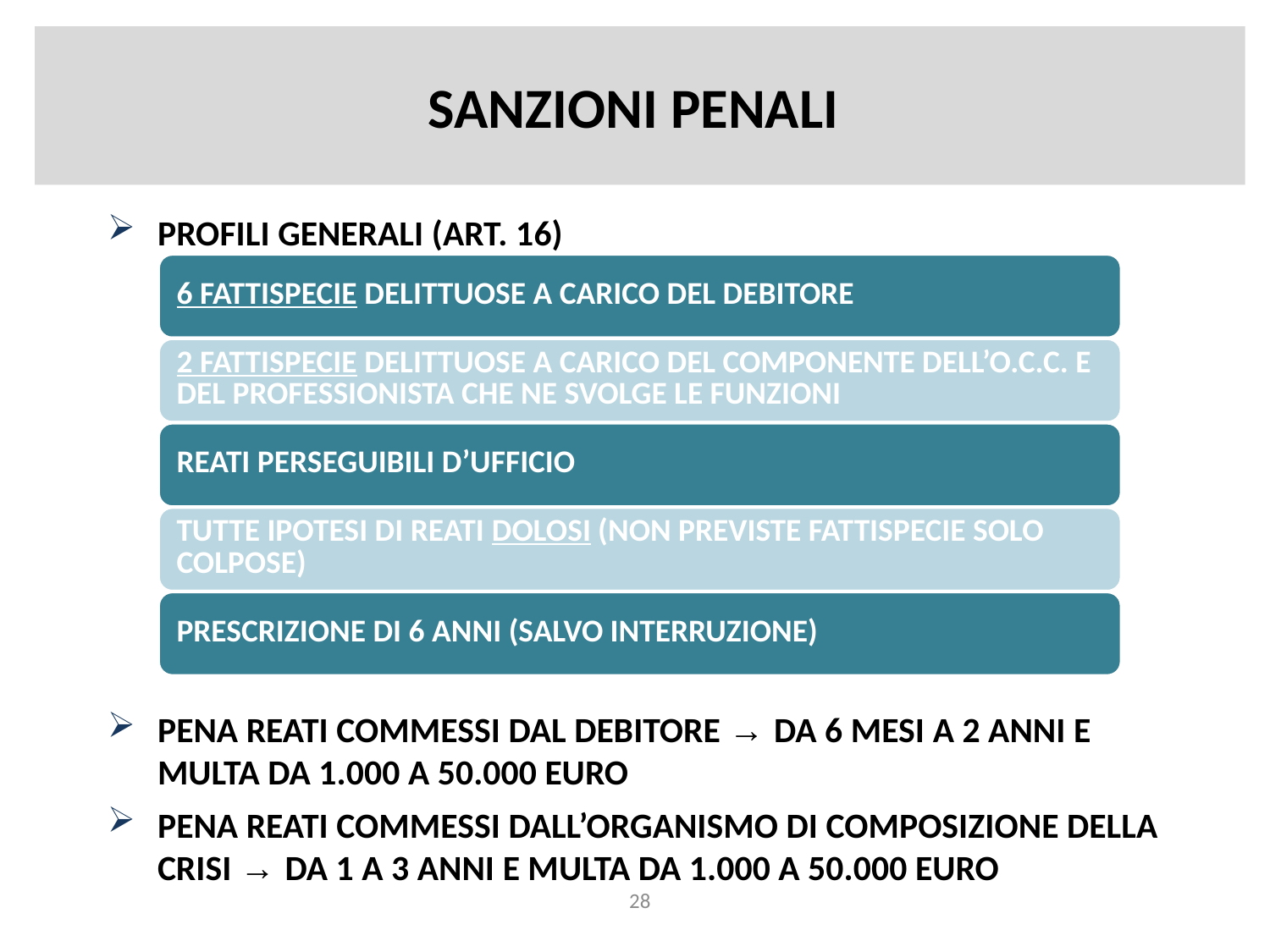

SANZIONI PENALI
PROFILI GENERALI (ART. 16)

PENA REATI COMMESSI DAL DEBITORE → DA 6 MESI A 2 ANNI E MULTA DA 1.000 A 50.000 EURO
PENA REATI COMMESSI DALL’ORGANISMO DI COMPOSIZIONE DELLA CRISI → DA 1 A 3 ANNI E MULTA DA 1.000 A 50.000 EURO
6 FATTISPECIE DELITTUOSE A CARICO DEL DEBITORE
2 FATTISPECIE DELITTUOSE A CARICO DEL COMPONENTE DELL’O.C.C. E DEL PROFESSIONISTA CHE NE SVOLGE LE FUNZIONI
REATI PERSEGUIBILI D’UFFICIO
TUTTE IPOTESI DI REATI DOLOSI (NON PREVISTE FATTISPECIE SOLO COLPOSE)
PRESCRIZIONE DI 6 ANNI (SALVO INTERRUZIONE)
28